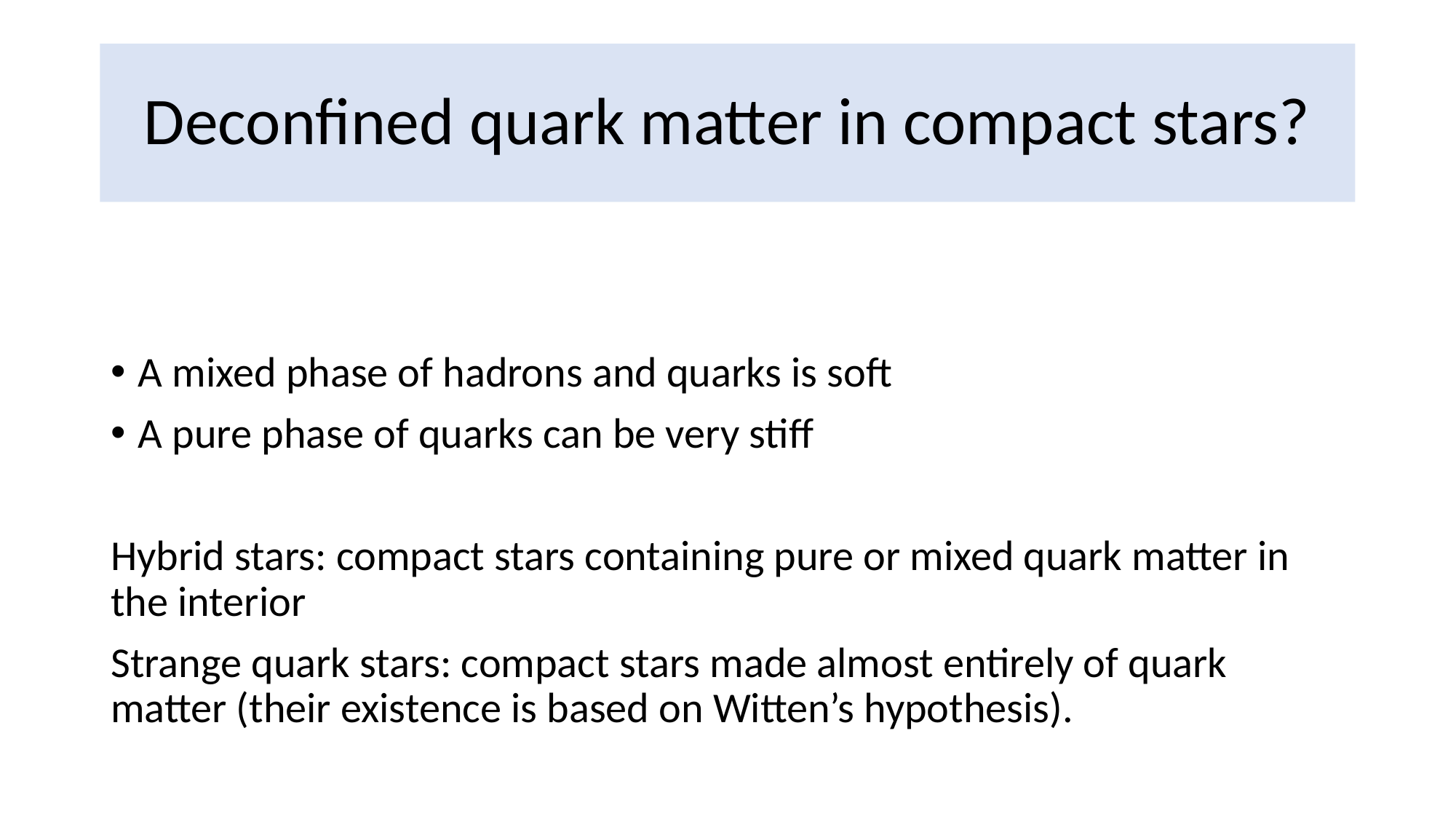

# Deconfined quark matter in compact stars?

A mixed phase of hadrons and quarks is soft
A pure phase of quarks can be very stiff

Hybrid stars: compact stars containing pure or mixed quark matter in the interior
Strange quark stars: compact stars made almost entirely of quark matter (their existence is based on Witten’s hypothesis).